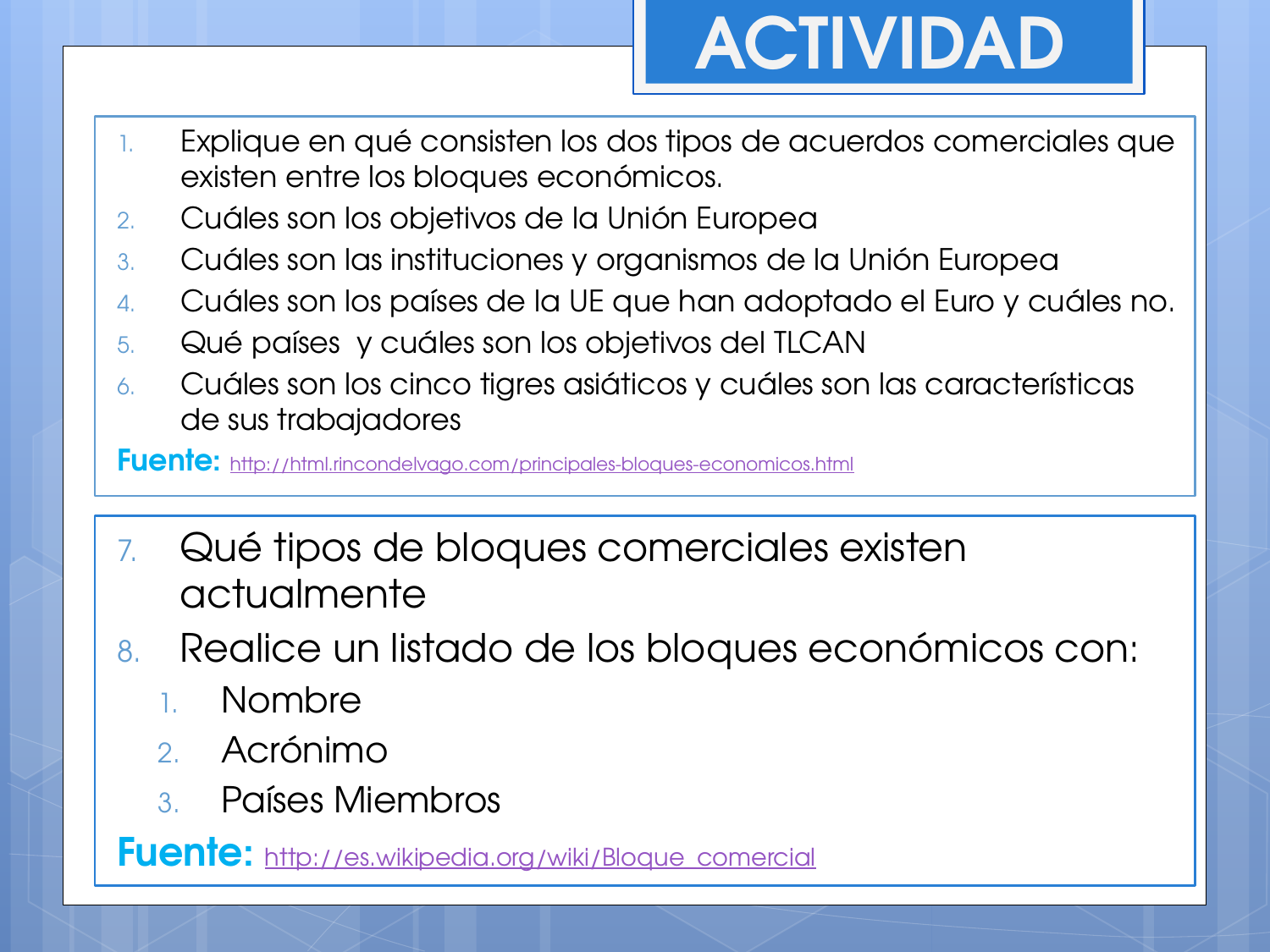

# ACTIVIDAD
Explique en qué consisten los dos tipos de acuerdos comerciales que existen entre los bloques económicos.
Cuáles son los objetivos de la Unión Europea
Cuáles son las instituciones y organismos de la Unión Europea
Cuáles son los países de la UE que han adoptado el Euro y cuáles no.
Qué países  y cuáles son los objetivos del TLCAN
Cuáles son los cinco tigres asiáticos y cuáles son las características de sus trabajadores
Fuente: http://html.rincondelvago.com/principales-bloques-economicos.html

Qué tipos de bloques comerciales existen actualmente
Realice un listado de los bloques económicos con:
Nombre
Acrónimo
Países Miembros
Fuente: http://es.wikipedia.org/wiki/Bloque_comercial